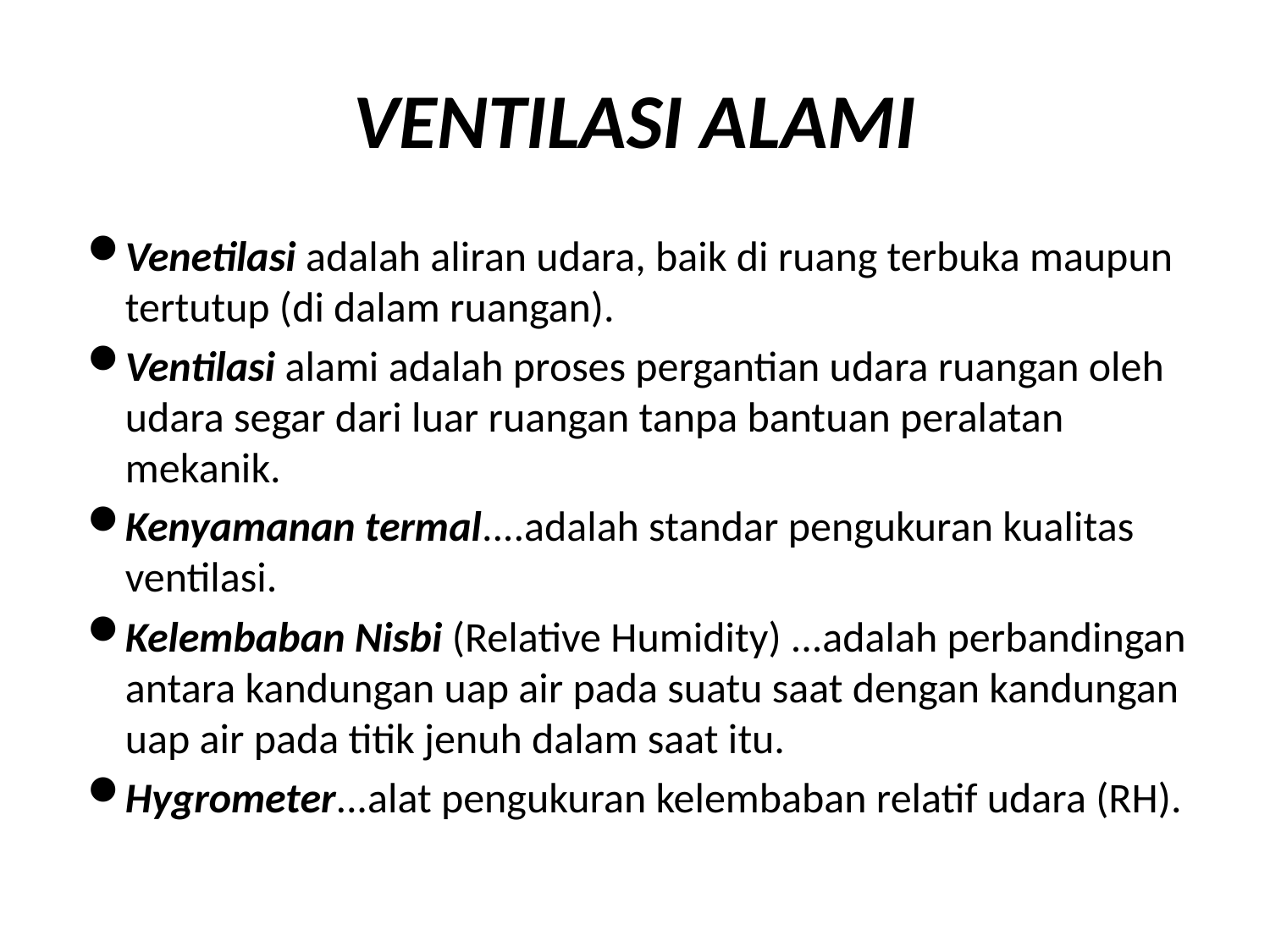

# VENTILASI ALAMI
Venetilasi adalah aliran udara, baik di ruang terbuka maupun tertutup (di dalam ruangan).
Ventilasi alami adalah proses pergantian udara ruangan oleh udara segar dari luar ruangan tanpa bantuan peralatan mekanik.
Kenyamanan termal....adalah standar pengukuran kualitas ventilasi.
Kelembaban Nisbi (Relative Humidity) ...adalah perbandingan antara kandungan uap air pada suatu saat dengan kandungan uap air pada titik jenuh dalam saat itu.
Hygrometer...alat pengukuran kelembaban relatif udara (RH).